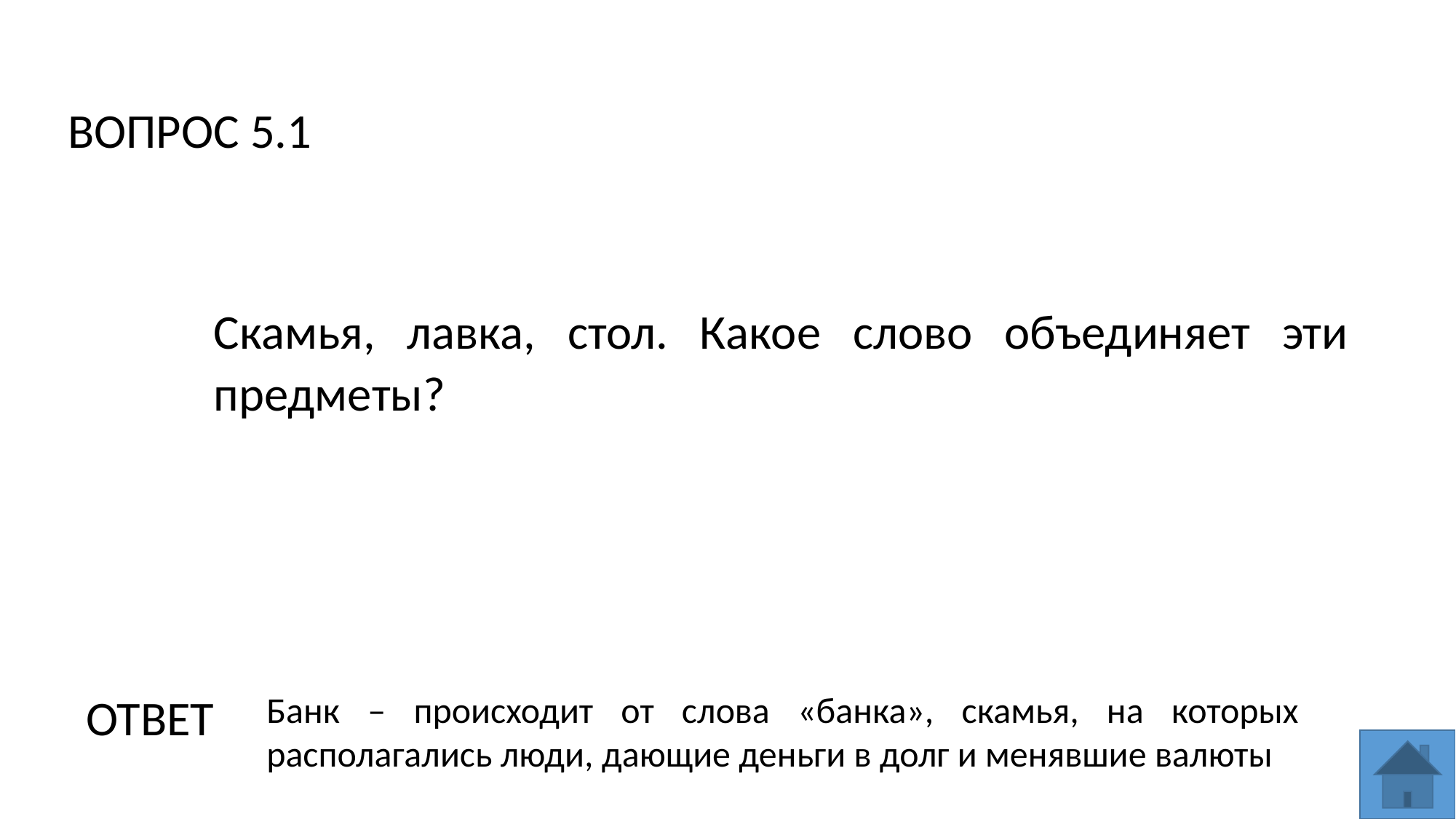

ВОПРОС 5.1
Скамья, лавка, стол. Какое слово объединяет эти предметы?
Банк – происходит от слова «банка», скамья, на которых располагались люди, дающие деньги в долг и менявшие валюты
ОТВЕТ